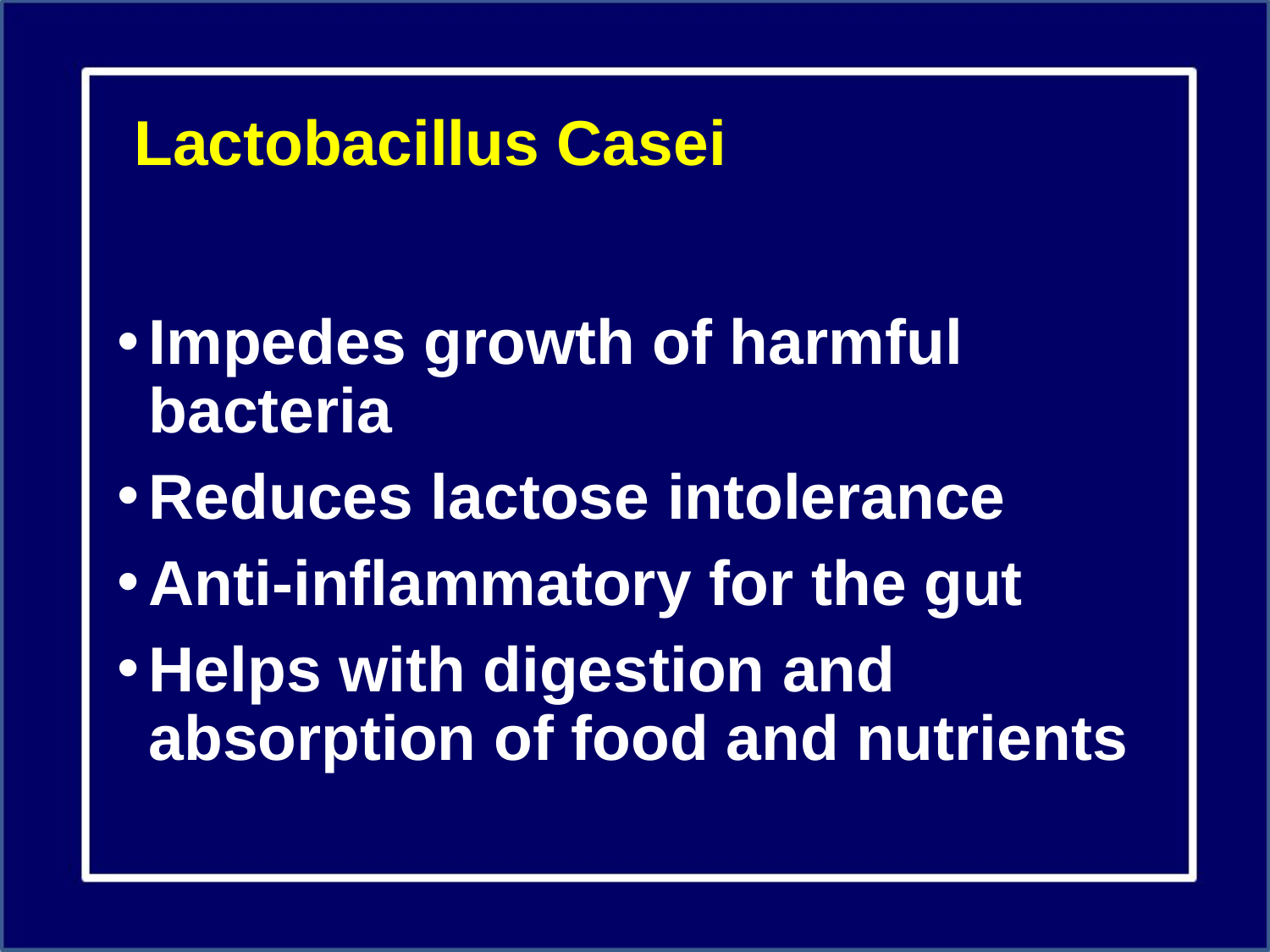

# Lactobacillus Casei
Impedes growth of harmful bacteria
Reduces lactose intolerance
Anti-inflammatory for the gut
Helps with digestion and absorption of food and nutrients